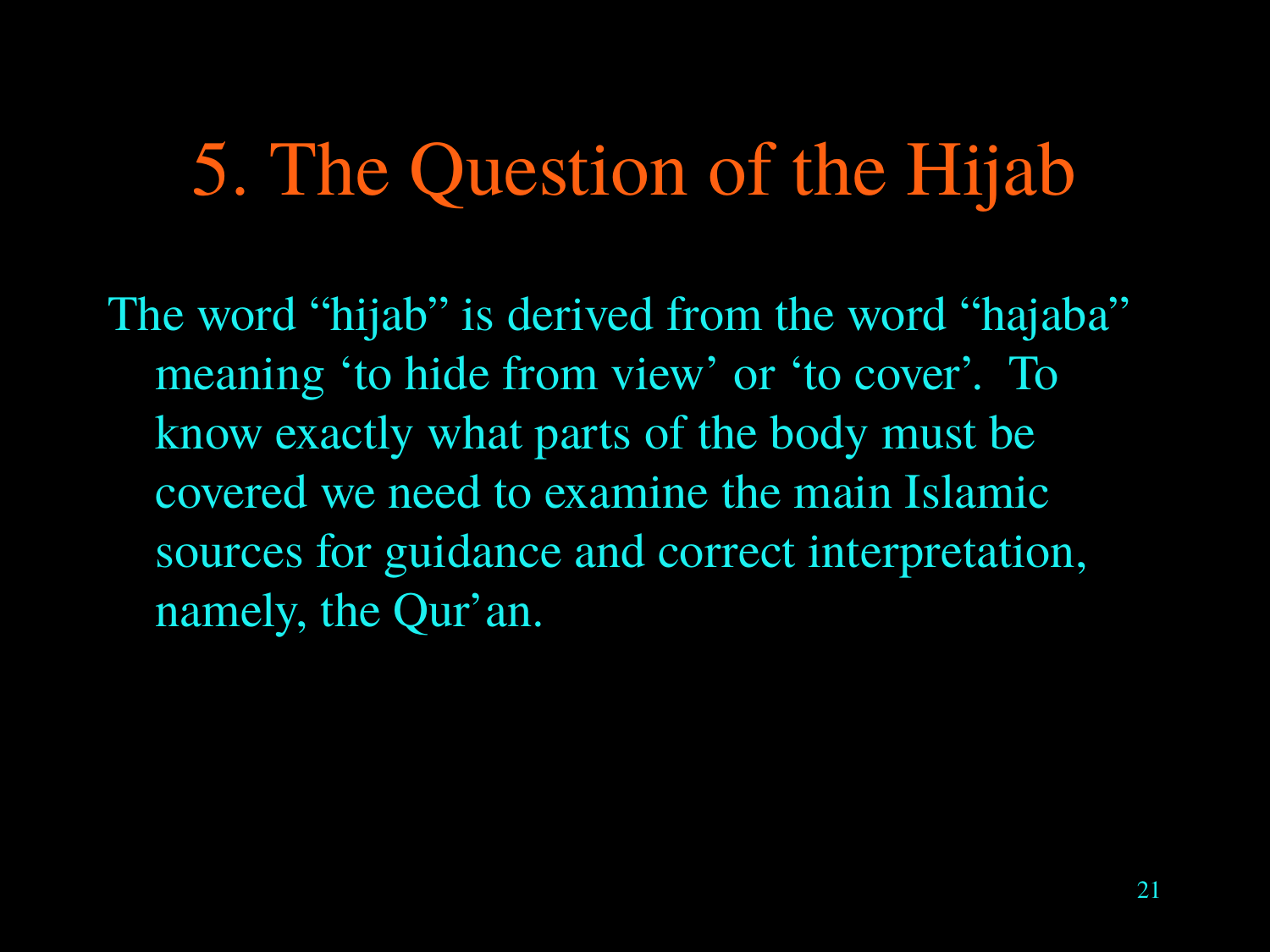

# 5. The Question of the Hijab
The word “hijab” is derived from the word “hajaba” meaning ‘to hide from view’ or ‘to cover’.  To know exactly what parts of the body must be covered we need to examine the main Islamic sources for guidance and correct interpretation, namely, the Qur’an.

21